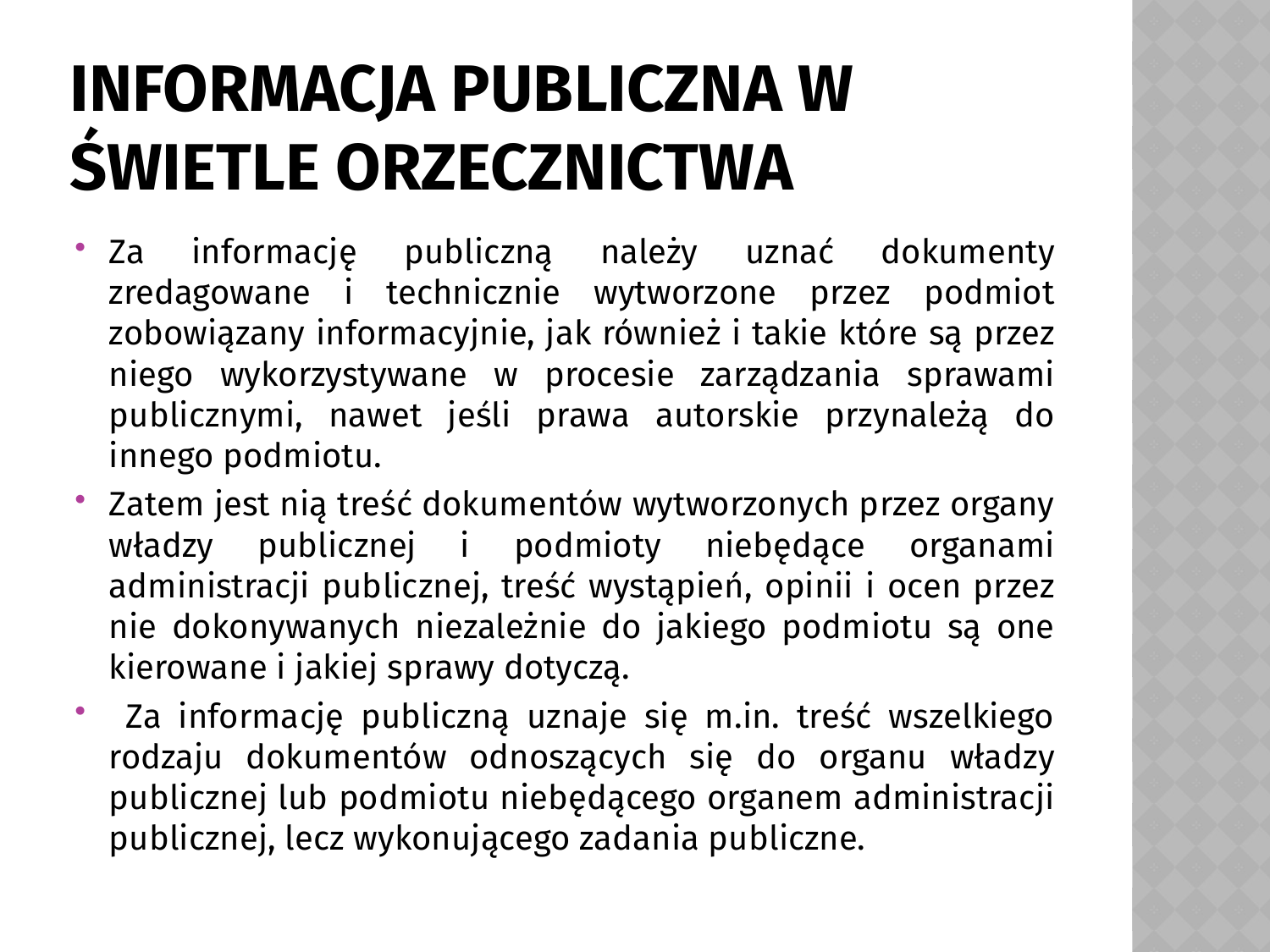

# Informacja publiczna w świetle orzecznictwa
Za informację publiczną należy uznać dokumenty zredagowane i technicznie wytworzone przez podmiot zobowiązany informacyjnie, jak również i takie które są przez niego wykorzystywane w procesie zarządzania sprawami publicznymi, nawet jeśli prawa autorskie przynależą do innego podmiotu.
Zatem jest nią treść dokumentów wytworzonych przez organy władzy publicznej i podmioty niebędące organami administracji publicznej, treść wystąpień, opinii i ocen przez nie dokonywanych niezależnie do jakiego podmiotu są one kierowane i jakiej sprawy dotyczą.
 Za informację publiczną uznaje się m.in. treść wszelkiego rodzaju dokumentów odnoszących się do organu władzy publicznej lub podmiotu niebędącego organem administracji publicznej, lecz wykonującego zadania publiczne.